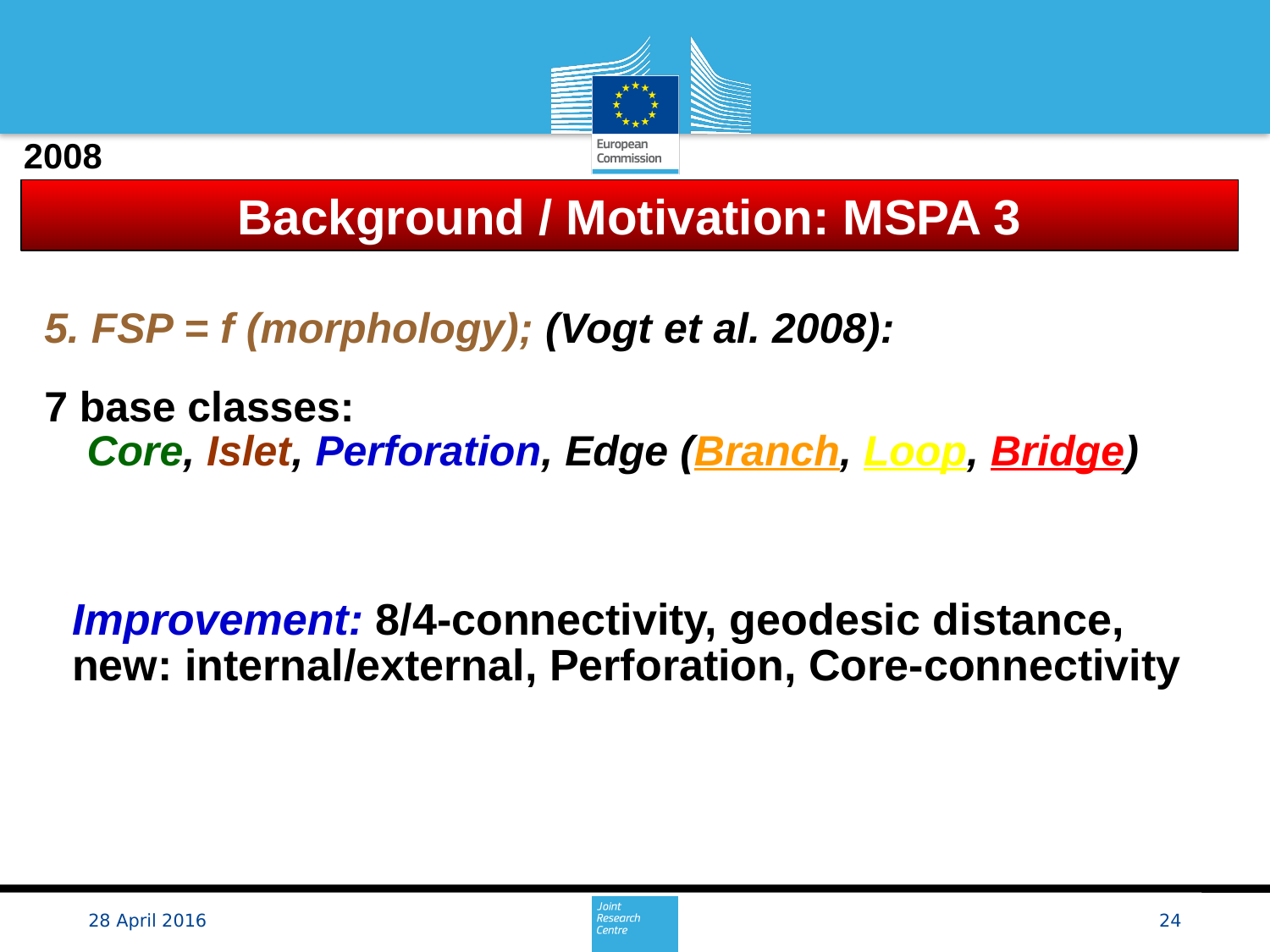

2008
Background / Motivation: MSPA 3
5. FSP = f (morphology); (Vogt et al. 2008):
7 base classes:
Core, Islet, Perforation, Edge (Branch, Loop, Bridge)
Improvement: 8/4-connectivity, geodesic distance,
new: internal/external, Perforation, Core-connectivity

28 April 2016
24